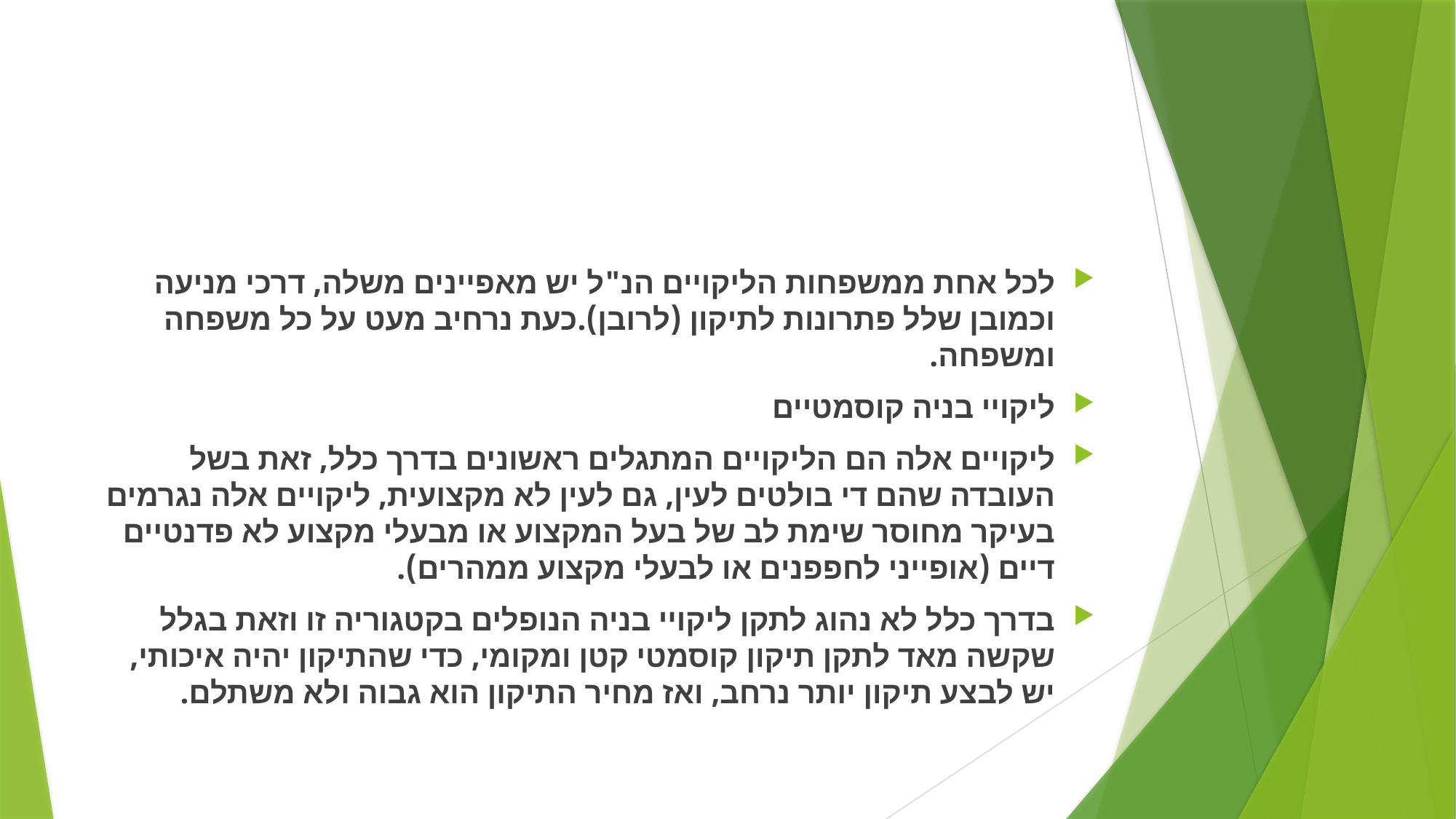

#
לכל אחת ממשפחות הליקויים הנ"ל יש מאפיינים משלה, דרכי מניעה וכמובן שלל פתרונות לתיקון (לרובן).כעת נרחיב מעט על כל משפחה ומשפחה.
ליקויי בניה קוסמטיים
ליקויים אלה הם הליקויים המתגלים ראשונים בדרך כלל, זאת בשל העובדה שהם די בולטים לעין, גם לעין לא מקצועית, ליקויים אלה נגרמים בעיקר מחוסר שימת לב של בעל המקצוע או מבעלי מקצוע לא פדנטיים דיים (אופייני לחפפנים או לבעלי מקצוע ממהרים).
בדרך כלל לא נהוג לתקן ליקויי בניה הנופלים בקטגוריה זו וזאת בגלל שקשה מאד לתקן תיקון קוסמטי קטן ומקומי, כדי שהתיקון יהיה איכותי, יש לבצע תיקון יותר נרחב, ואז מחיר התיקון הוא גבוה ולא משתלם.